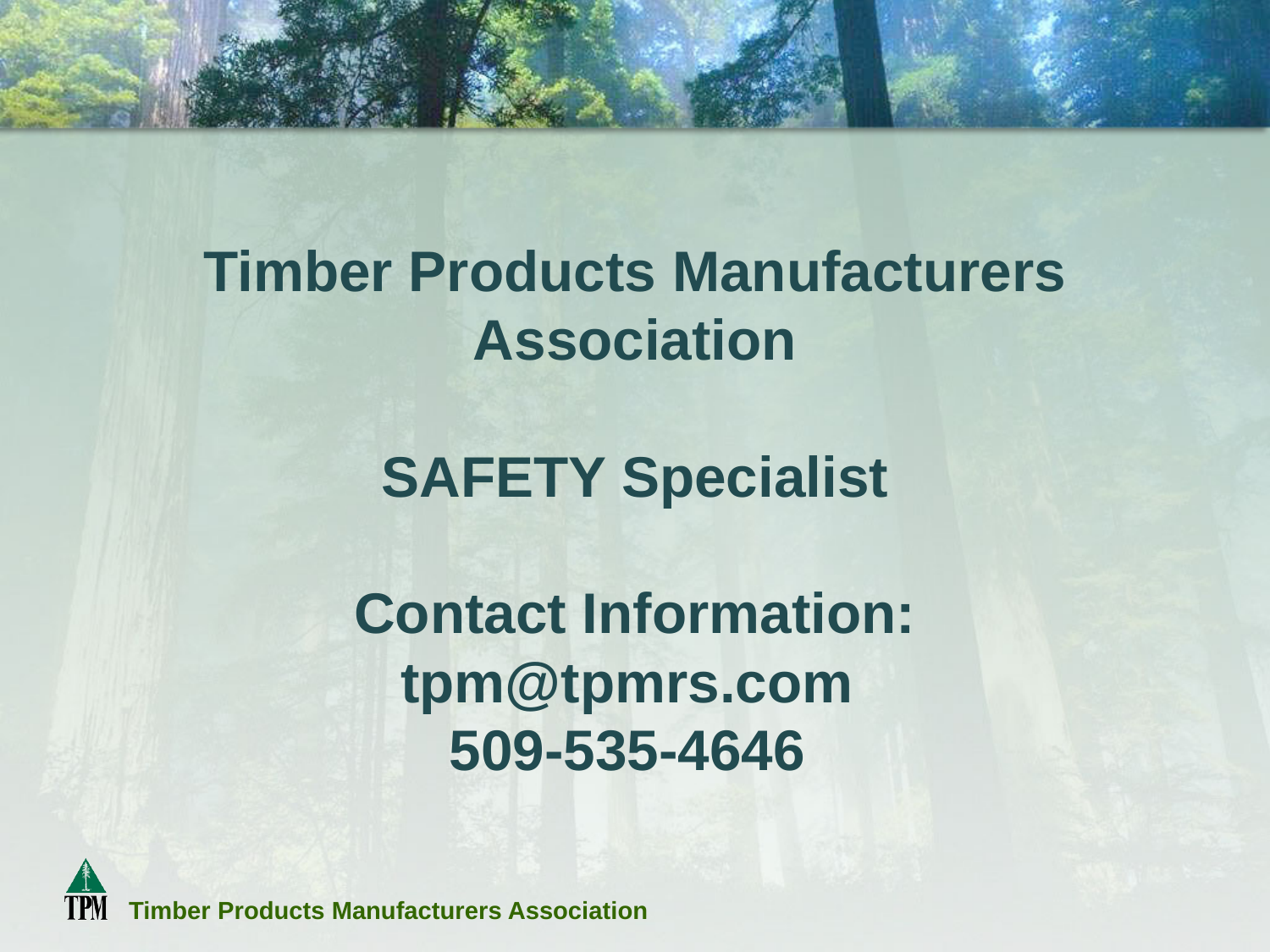

# Timber Products Manufacturers Association SAFETY Specialist Contact Information: tpm@tpmrs.com 509-535-4646